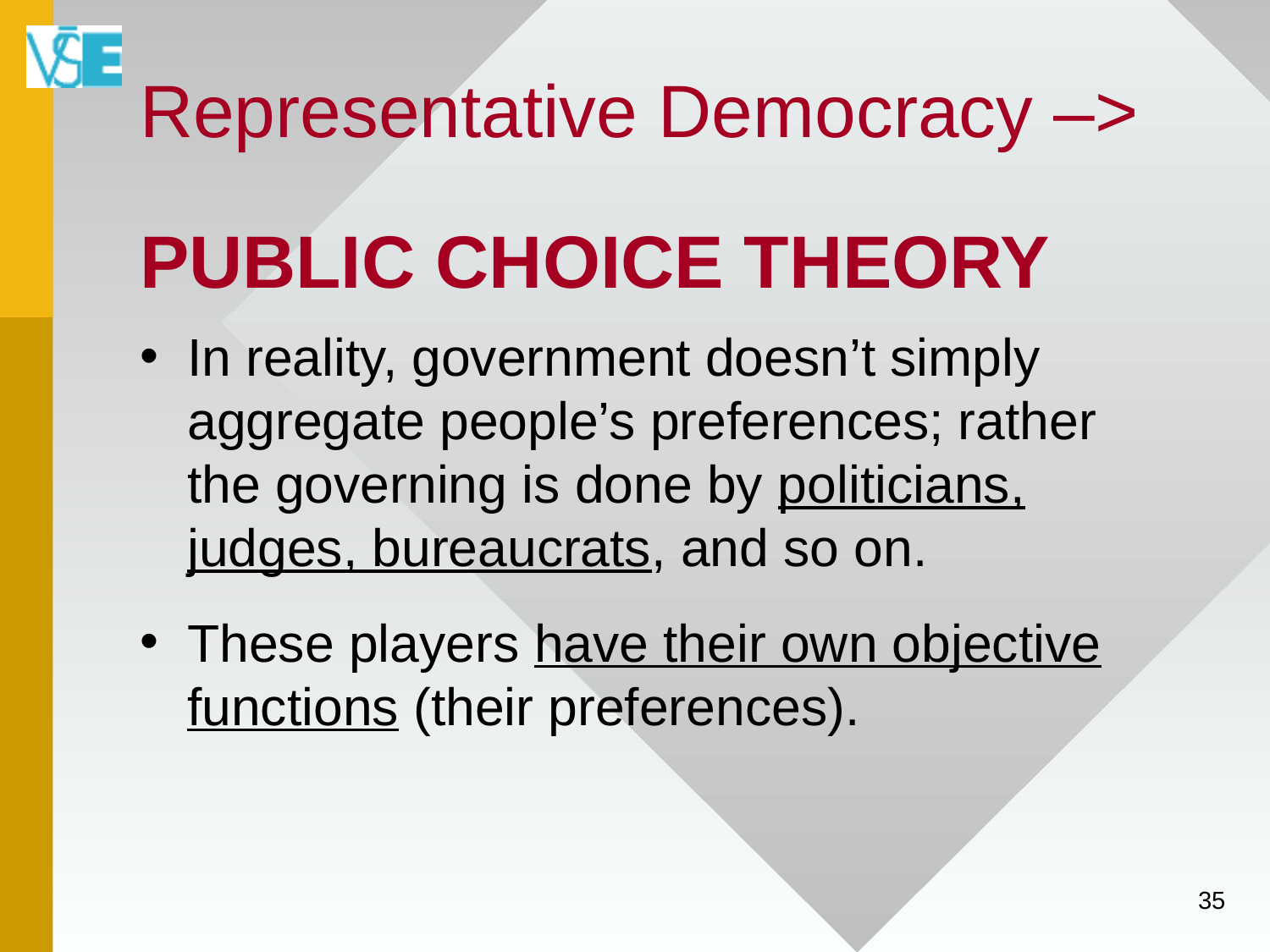

# Representative Democracy –> PUBLIC CHOICE THEORY
In reality, government doesn’t simply aggregate people’s preferences; rather the governing is done by politicians, judges, bureaucrats, and so on.
These players have their own objective functions (their preferences).
35